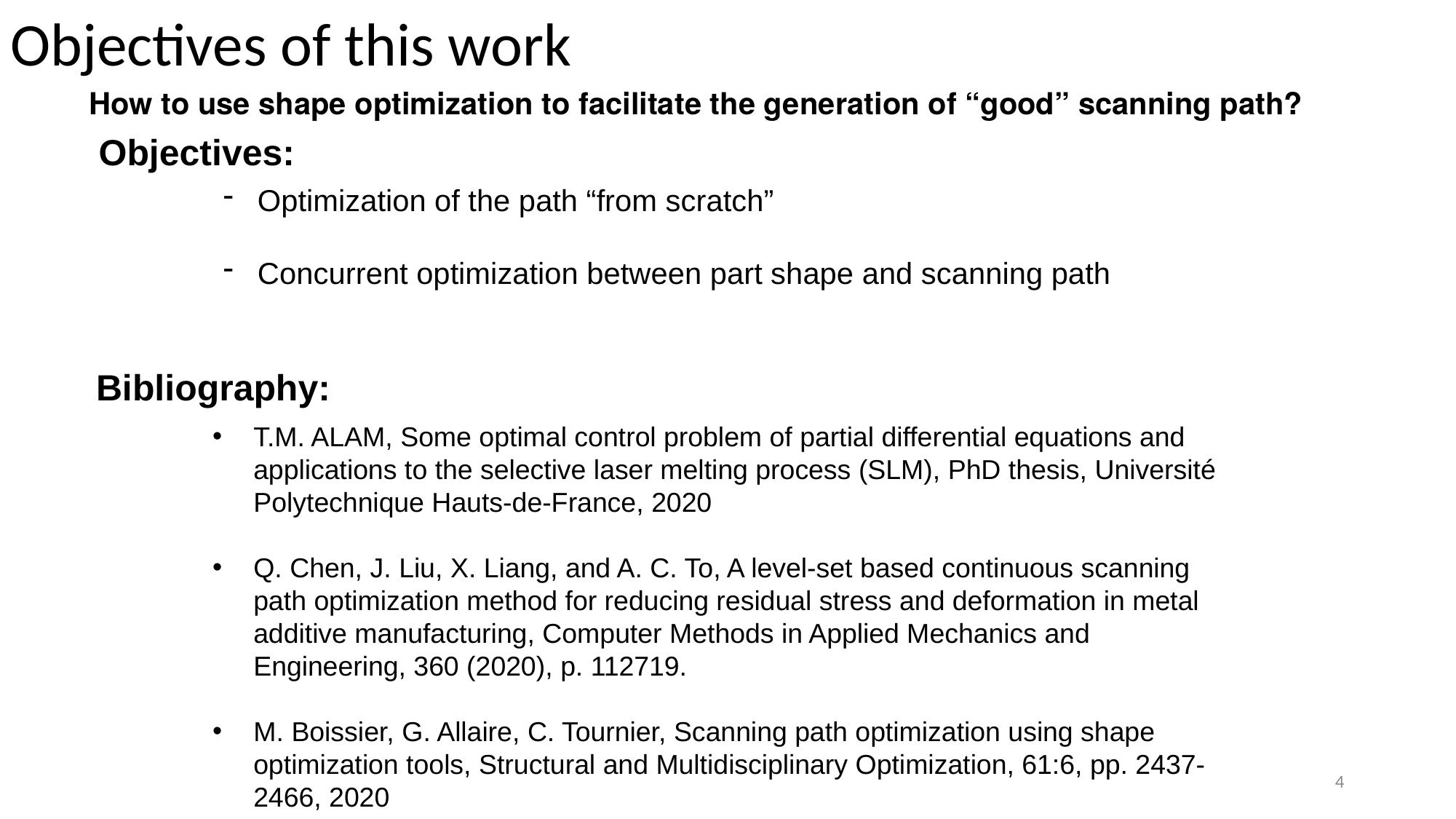

Objectives of this work
How to use shape optimization to facilitate the generation of “good” scanning path?
Objectives:

Optimization of the path “from scratch”

Concurrent optimization between part shape and scanning path

Bibliography:
T.M. ALAM, Some optimal control problem of partial differential equations and applications to the selective laser melting process (SLM), PhD thesis, Université Polytechnique Hauts-de-France, 2020
Q. Chen, J. Liu, X. Liang, and A. C. To, A level-set based continuous scanning path optimization method for reducing residual stress and deformation in metal additive manufacturing, Computer Methods in Applied Mechanics and Engineering, 360 (2020), p. 112719.

M. Boissier, G. Allaire, C. Tournier, Scanning path optimization using shape optimization tools, Structural and Multidisciplinary Optimization, 61:6, pp. 2437-2466, 2020

4